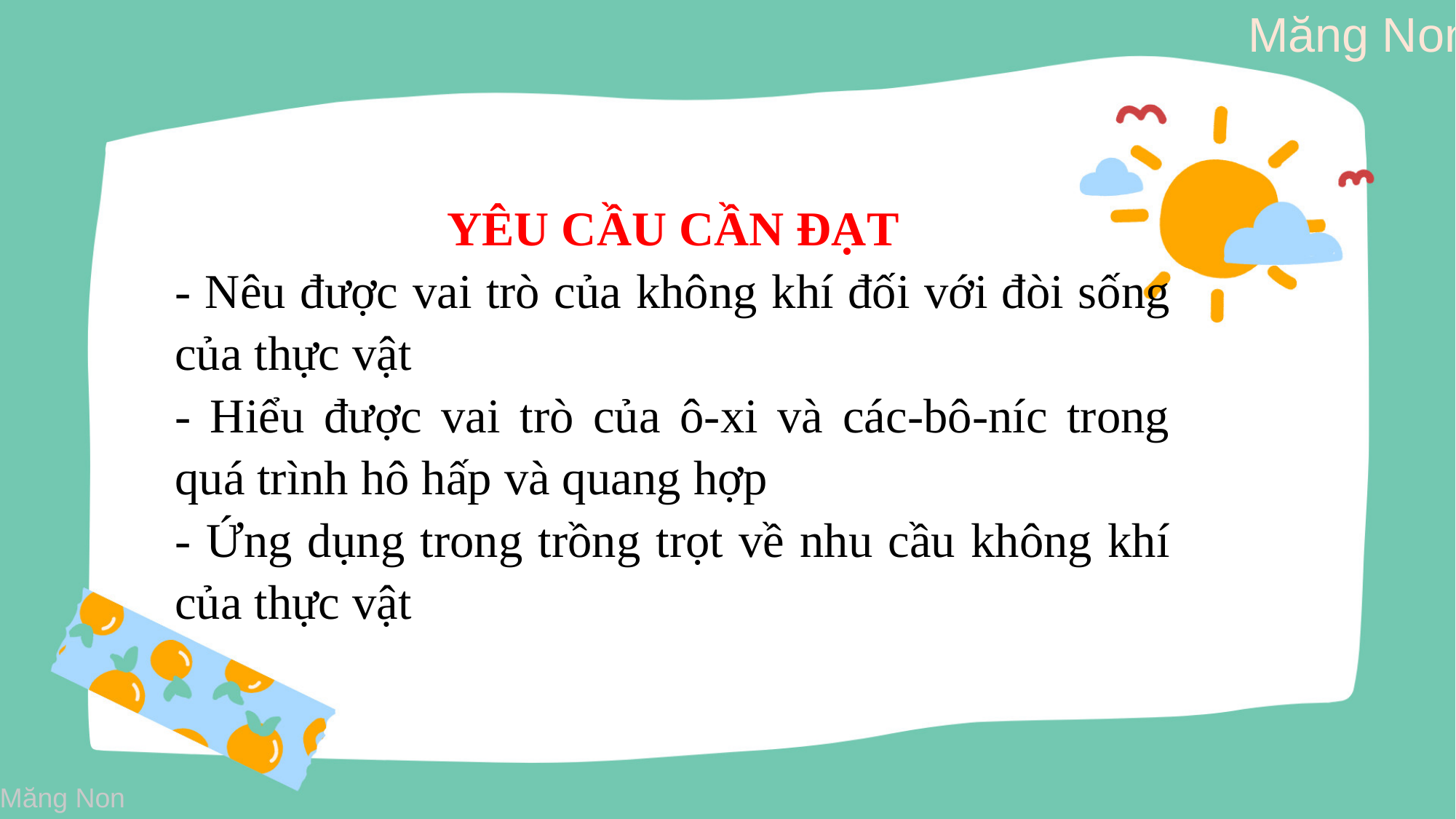

YÊU CẦU CẦN ĐẠT
- Nêu đ­ược vai trò của không khí đối với đòi sống của thực vật
- Hiểu đ­ược vai trò của ô-xi và các-bô-níc trong quá trình hô hấp và quang hợp
- Ứng dụng trong trồng trọt về nhu cầu không khí của thực vật